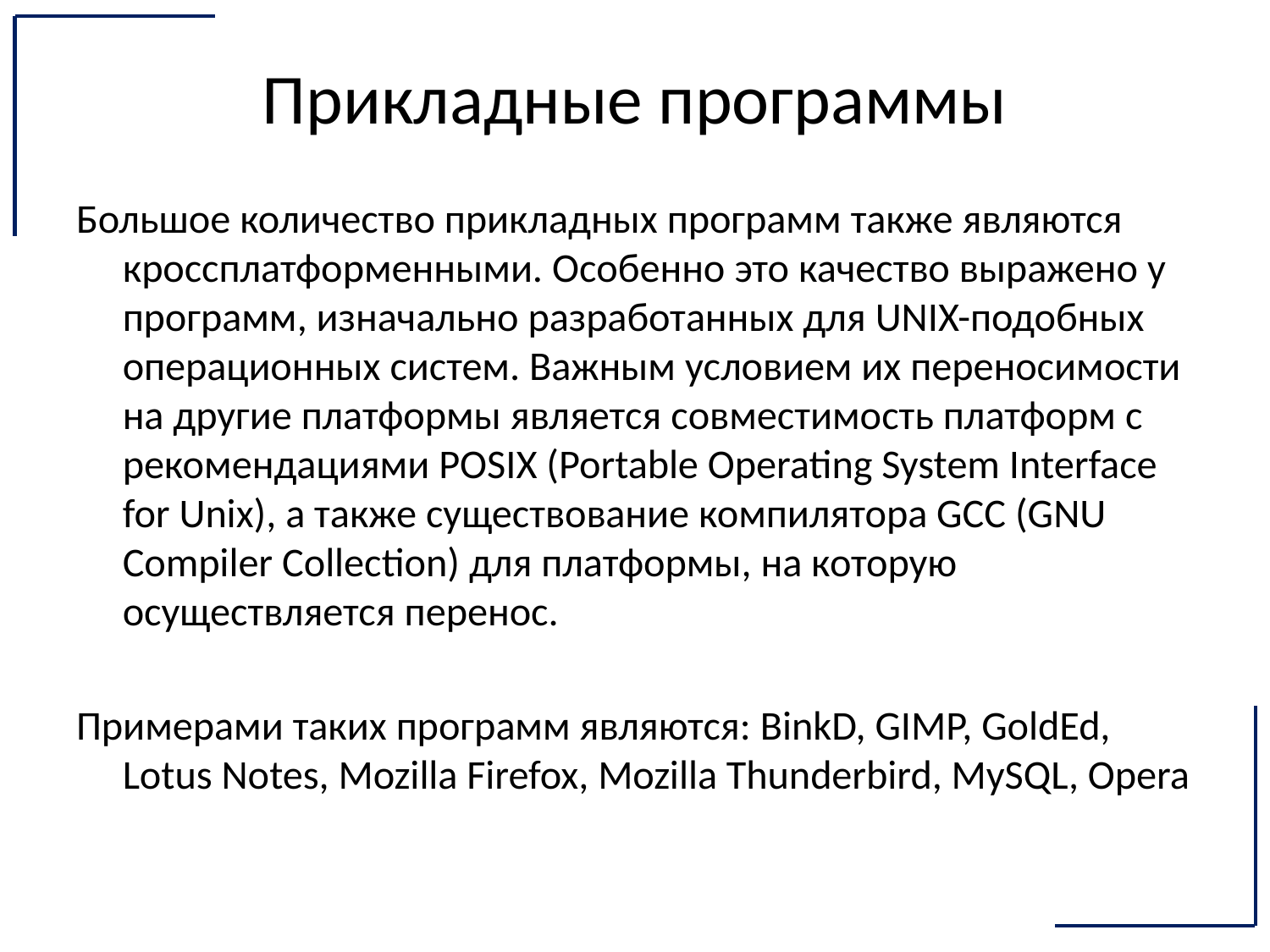

# Прикладные программы
Большое количество прикладных программ также являются кроссплатформенными. Особенно это качество выражено у программ, изначально разработанных для UNIX-подобных операционных систем. Важным условием их переносимости на другие платформы является совместимость платформ с рекомендациями POSIX (Portable Operating System Interface for Unix), а также существование компилятора GCC (GNU Compiler Collection) для платформы, на которую осуществляется перенос.

Примерами таких программ являются: BinkD, GIMP, GoldEd, Lotus Notes, Mozilla Firefox, Mozilla Thunderbird, MySQL, Opera